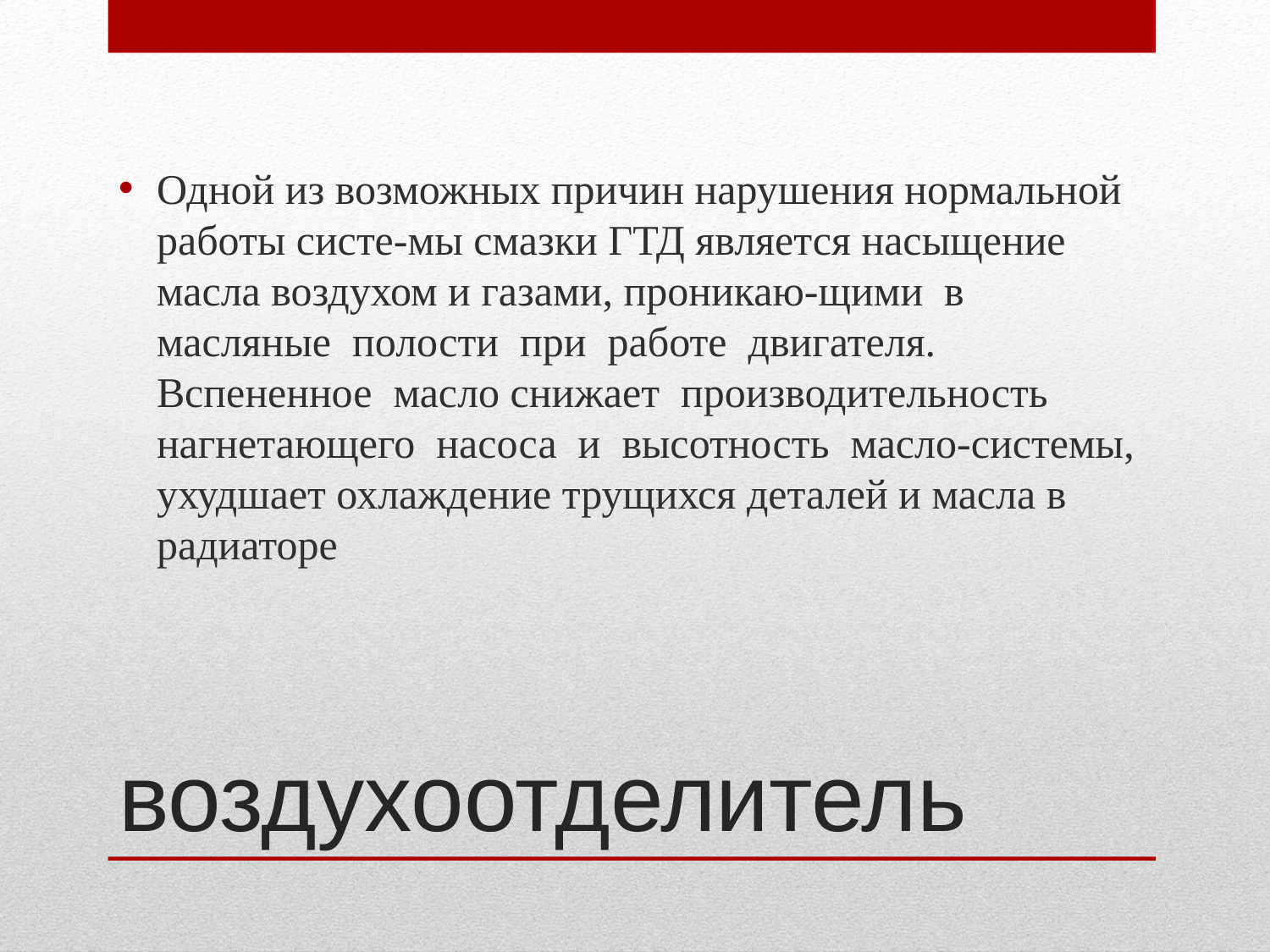

Одной из возможных причин нарушения нормальной работы систе-мы смазки ГТД является насыщение масла воздухом и газами, проникаю-щими  в  масляные  полости  при  работе  двигателя.  Вспененное  масло снижает  производительность  нагнетающего  насоса  и  высотность  масло-системы, ухудшает охлаждение трущихся деталей и масла в радиаторе
# воздухоотделитель